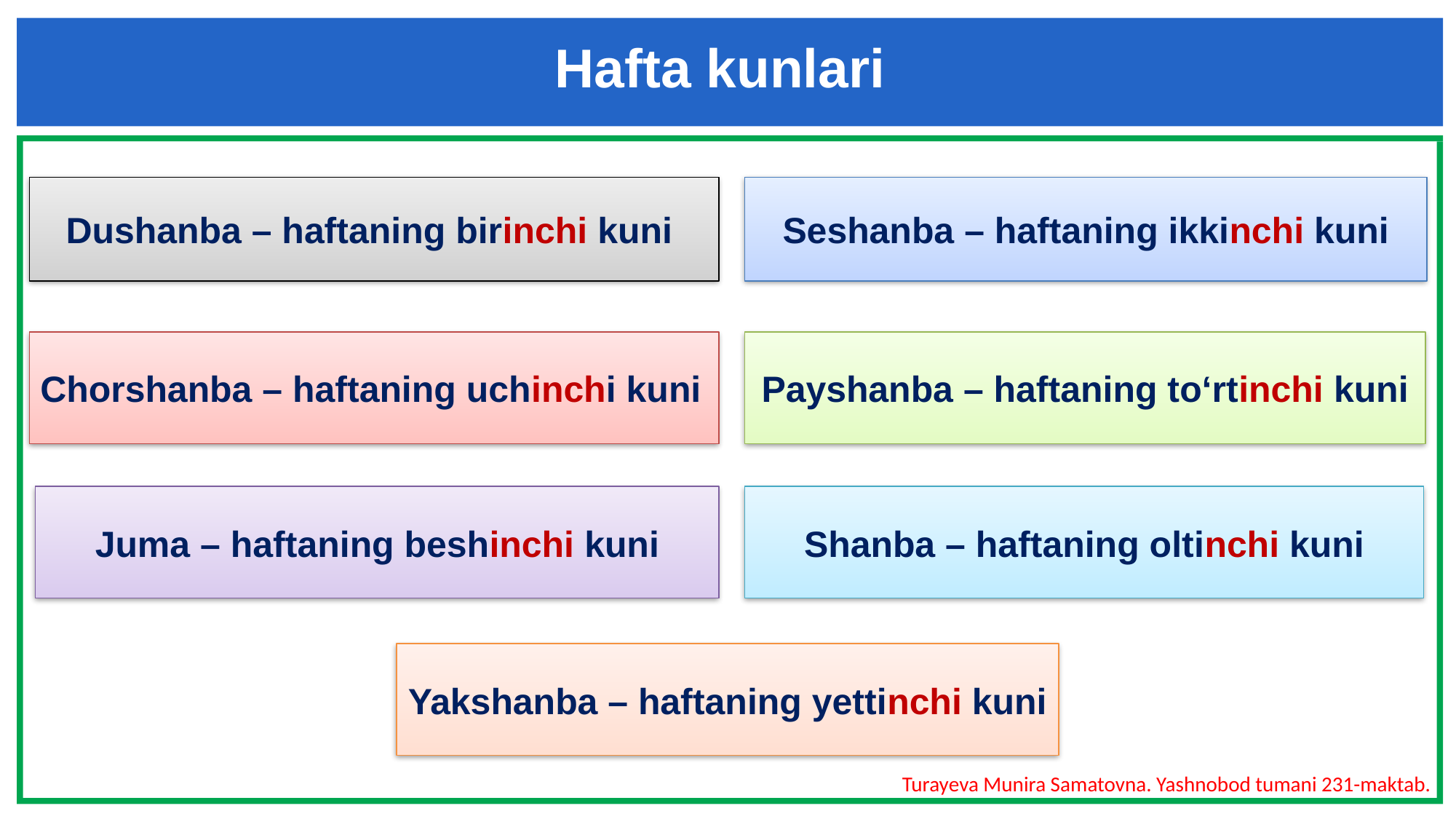

Hafta kunlari
Seshanba – haftaning ikkinchi kuni
Dushanba – haftaning birinchi kuni
Chorshanba – haftaning uchinchi kuni
Payshanba – haftaning to‘rtinchi kuni
Juma – haftaning beshinchi kuni
Shanba – haftaning oltinchi kuni
Yakshanba – haftaning yettinchi kuni
Turayeva Munira Samatovna. Yashnobod tumani 231-maktab.